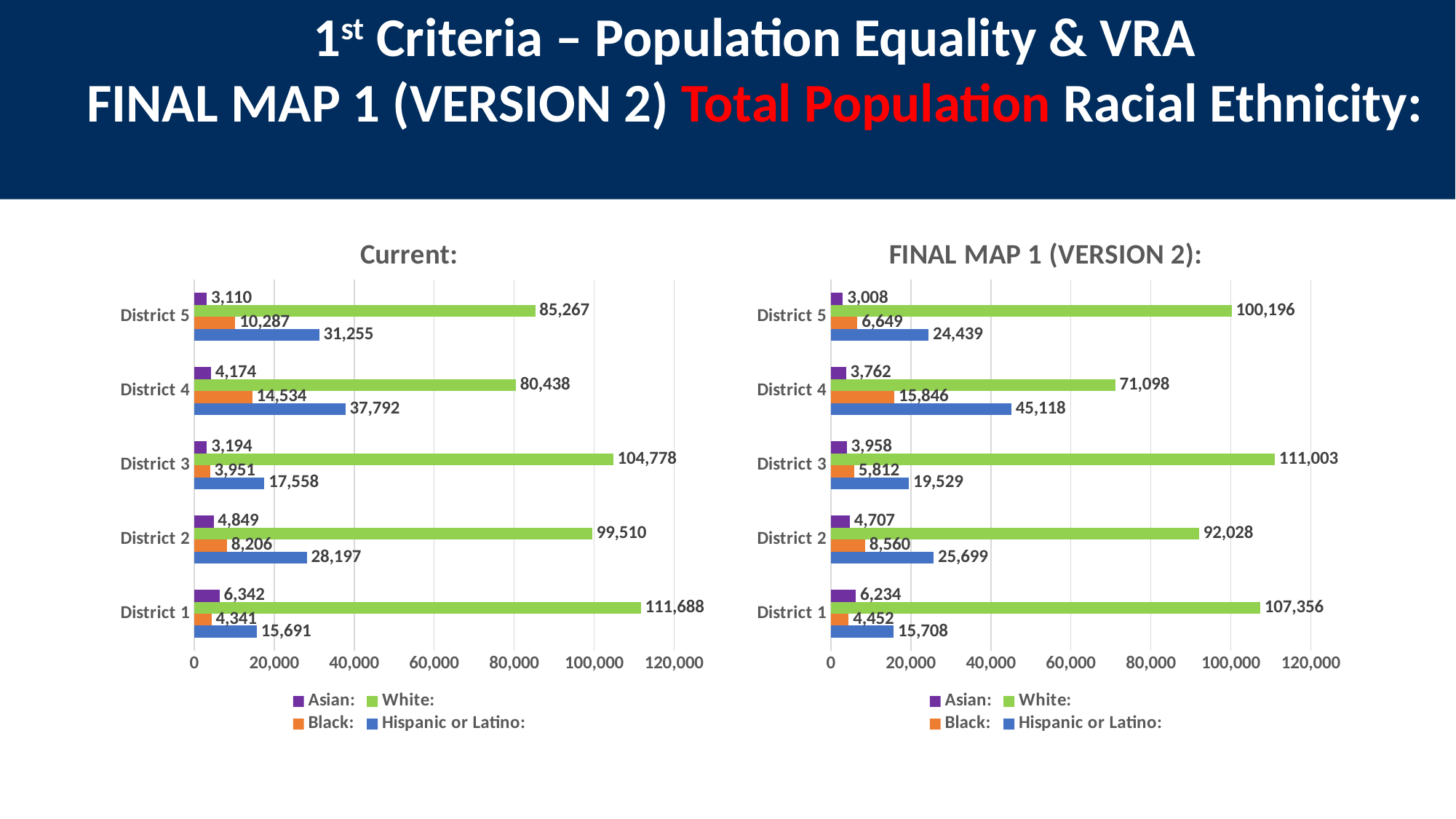

1st Criteria – Population Equality & VRA
FINAL MAP 1 (VERSION 2) Total Population Racial Ethnicity:

### Chart: Current:

| Category | Hispanic or Latino: | Black: | White: | Asian: |
|---|---|---|---|---|
| District 1 | 15691.0 | 4341.0 | 111688.0 | 6342.0 |
| District 2 | 28197.0 | 8206.0 | 99510.0 | 4849.0 |
| District 3 | 17558.0 | 3951.0 | 104778.0 | 3194.0 |
| District 4 | 37792.0 | 14534.0 | 80438.0 | 4174.0 |
| District 5 | 31255.0 | 10287.0 | 85267.0 | 3110.0 |

### Chart: FINAL MAP 1 (VERSION 2):

| Category | Hispanic or Latino: | Black: | White: | Asian: |
|---|---|---|---|---|
| District 1 | 15708.0 | 4452.0 | 107356.0 | 6234.0 |
| District 2 | 25699.0 | 8560.0 | 92028.0 | 4707.0 |
| District 3 | 19529.0 | 5812.0 | 111003.0 | 3958.0 |
| District 4 | 45118.0 | 15846.0 | 71098.0 | 3762.0 |
| District 5 | 24439.0 | 6649.0 | 100196.0 | 3008.0 |